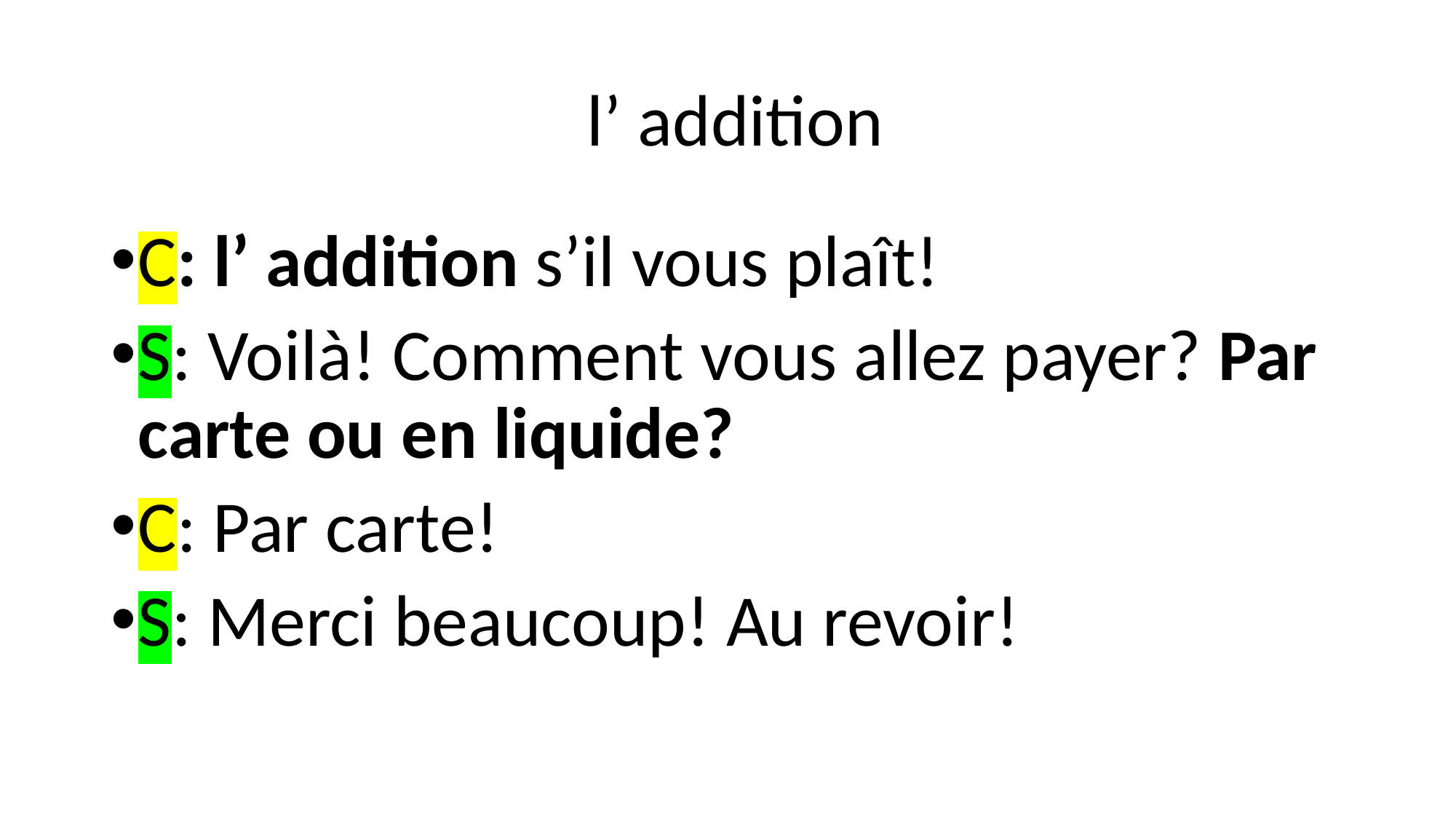

# l’ addition
C: l’ addition s’il vous plaît!
S: Voilà! Comment vous allez payer? Par carte ou en liquide?
C: Par carte!
S: Merci beaucoup! Au revoir!